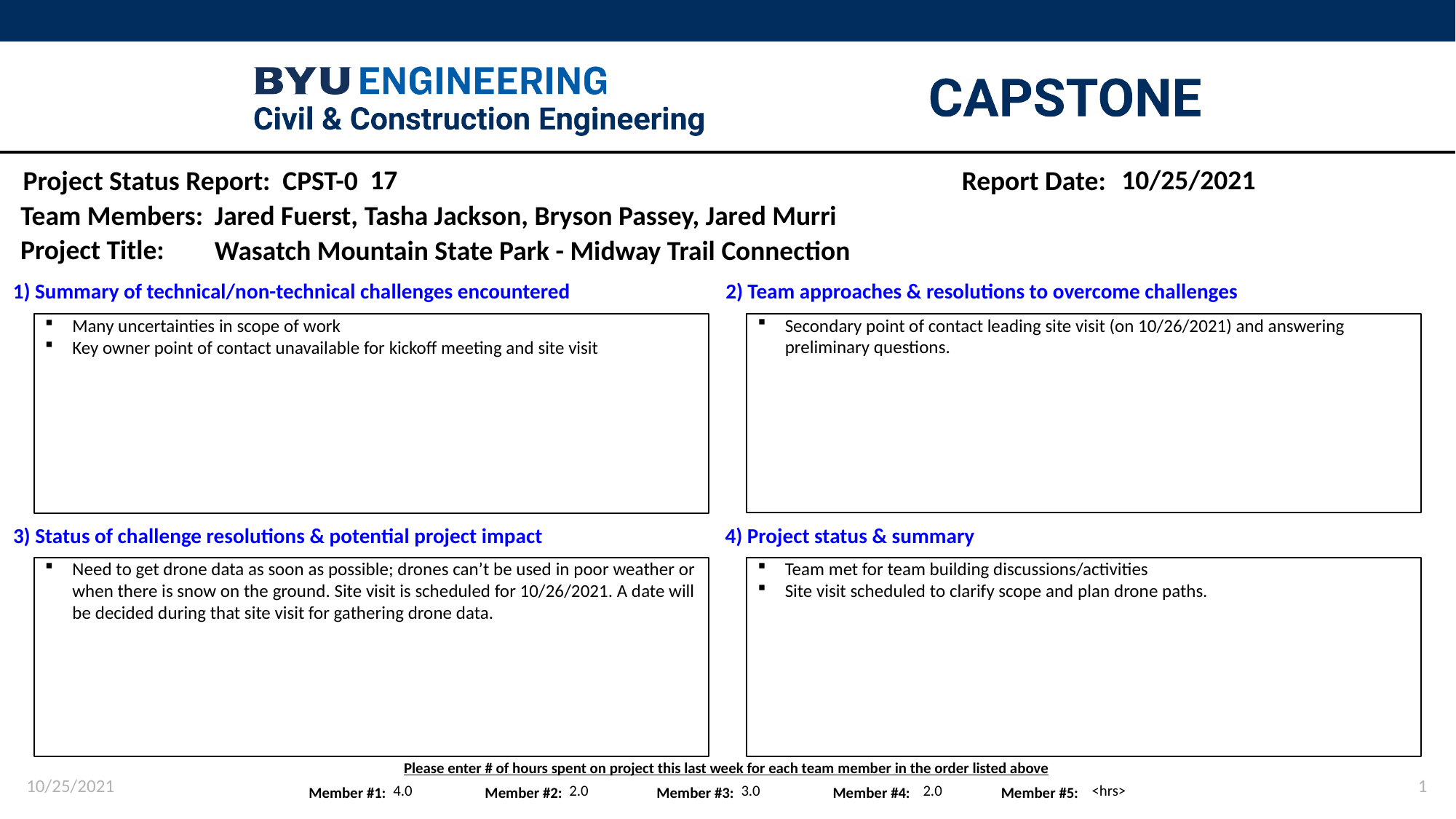

17
10/25/2021
Jared Fuerst, Tasha Jackson, Bryson Passey, Jared Murri

Wasatch Mountain State Park - Midway Trail Connection
Secondary point of contact leading site visit (on 10/26/2021) and answering preliminary questions.
Many uncertainties in scope of work
Key owner point of contact unavailable for kickoff meeting and site visit
Need to get drone data as soon as possible; drones can’t be used in poor weather or when there is snow on the ground. Site visit is scheduled for 10/26/2021. A date will be decided during that site visit for gathering drone data.
Team met for team building discussions/activities
Site visit scheduled to clarify scope and plan drone paths.
10/25/2021
1
4.0
2.0
3.0
2.0
<hrs>